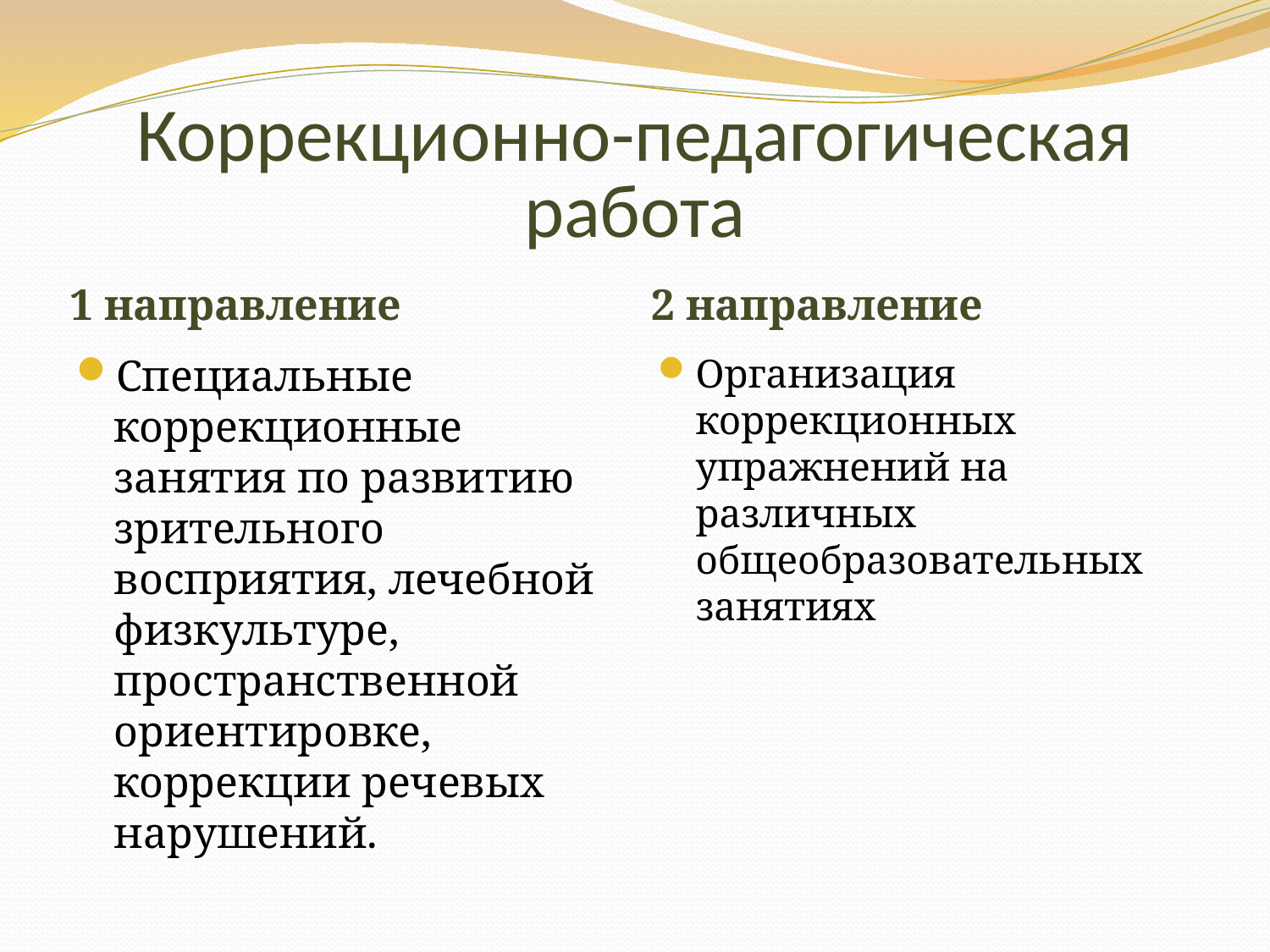

# Коррекционно-педагогическая работа
1 направление
2 направление
Специальные коррекционные занятия по развитию зрительного восприятия, лечебной физкультуре, пространственной ориентировке, коррекции речевых нарушений.

Организация коррекционных упражнений на различных общеобразовательных занятиях